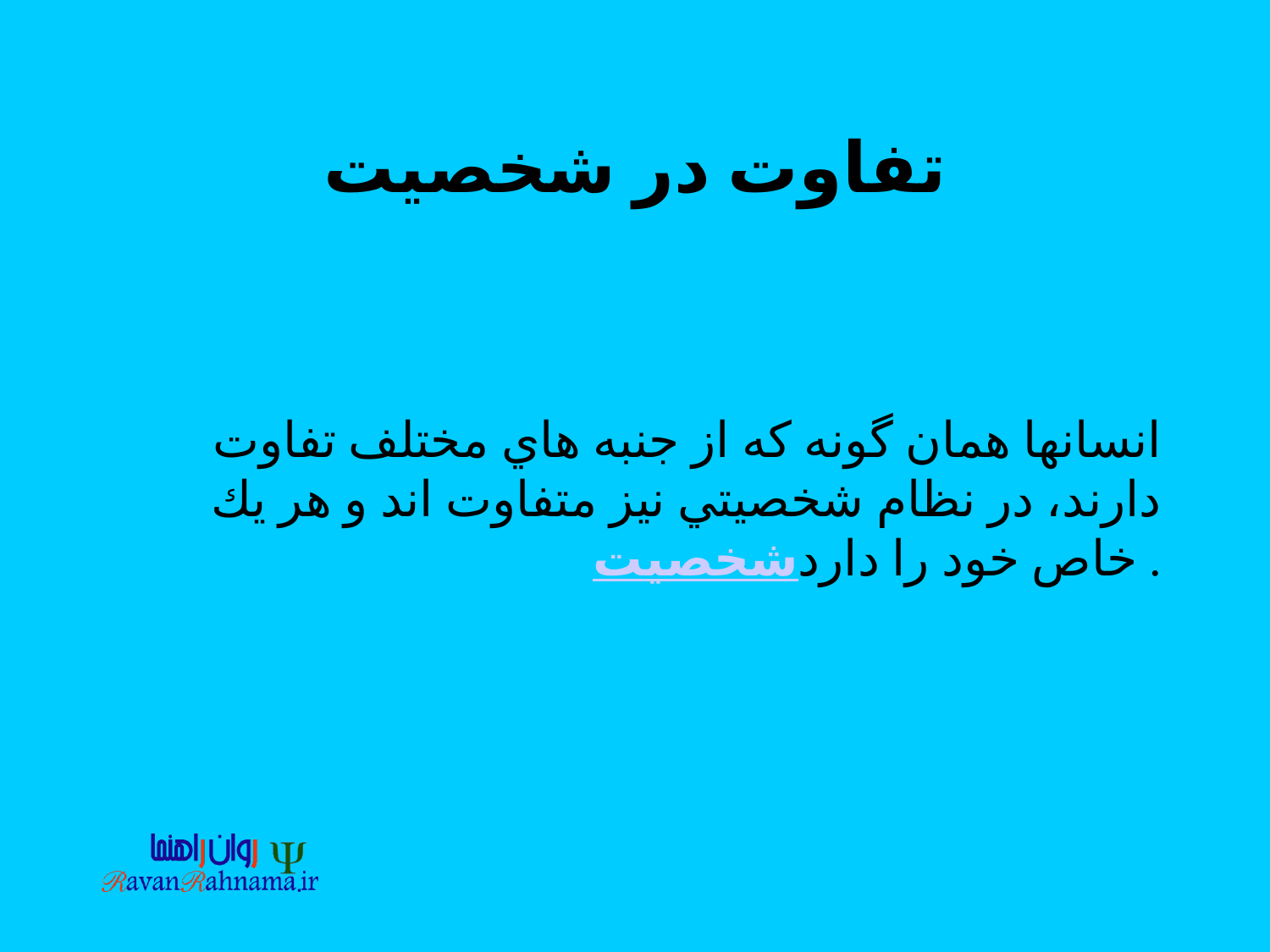

# تفاوت در شخصيت
انسانها همان گونه كه از جنبه هاي مختلف تفاوت دارند، در نظام شخصيتي نيز متفاوت اند و هر يك شخصيت خاص خود را دارد.